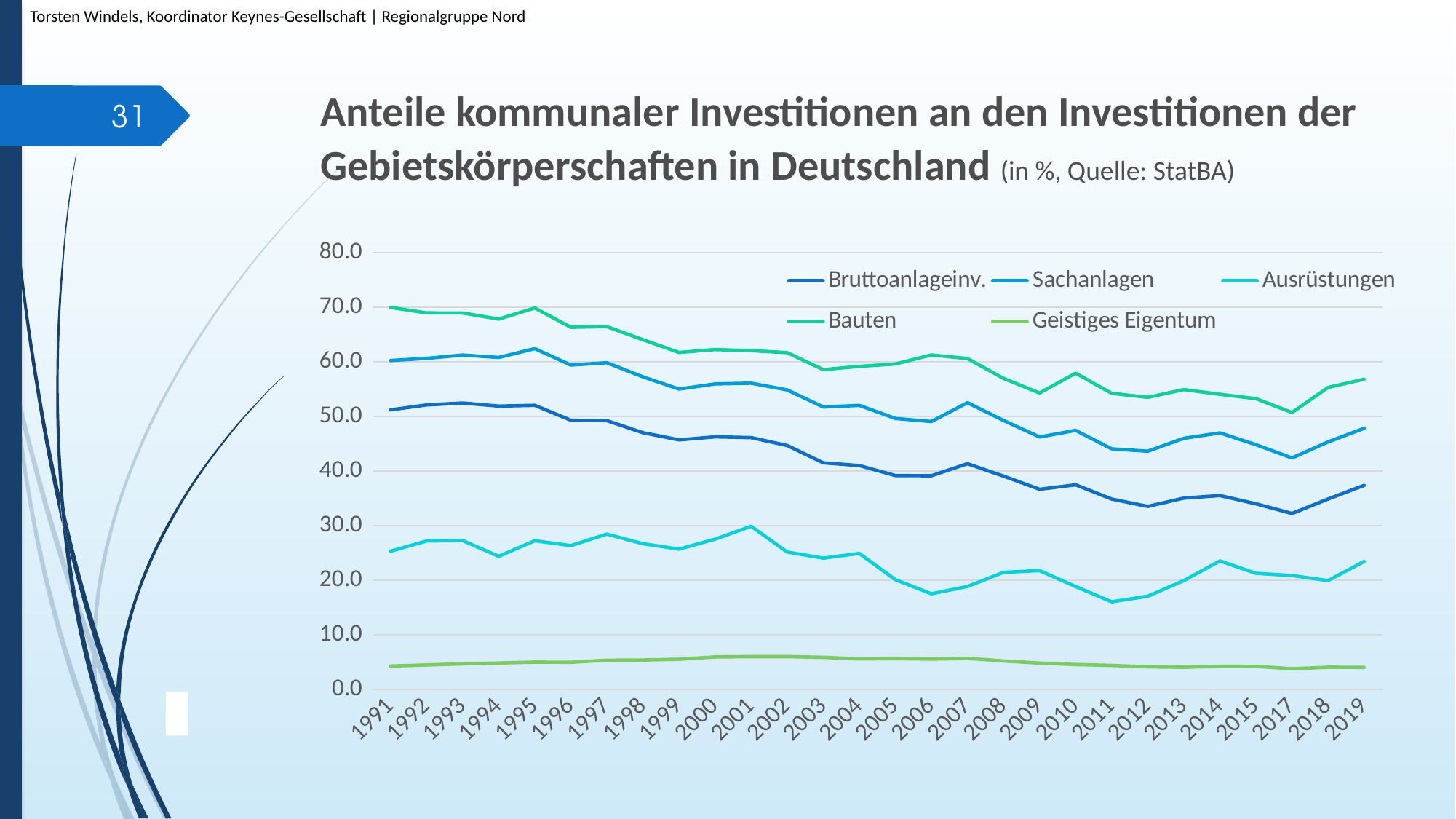

Torsten Windels, Koordinator Keynes-Gesellschaft | Regionalgruppe Nord
# Anteile kommunaler Investitionen an den Investitionen der Gebietskörperschaften in Deutschland (in %, Quelle: StatBA)
31

### Chart

| Category | Bruttoanlageinv. | Sachanlagen | Ausrüstungen | Bauten | Geistiges Eigentum |
|---|---|---|---|---|---|
| 1991 | 51.19113459923391 | 60.21936145784987 | 25.308503477675572 | 69.93723261405866 | 4.30093884800812 |
| 1992 | 52.094569634281484 | 60.615431520721266 | 27.187329328235933 | 68.93972364269393 | 4.500669018367595 |
| 1993 | 52.44959487469381 | 61.2328217026593 | 27.261746587752146 | 68.92871801888083 | 4.70531166626243 |
| 1994 | 51.878234631323636 | 60.780394739830555 | 24.378598511445023 | 67.8037281890105 | 4.847612191024718 |
| 1995 | 52.021327557119946 | 62.4055944055944 | 27.230320699708454 | 69.83828738641614 | 5.018416206261509 |
| 1996 | 49.299203929539296 | 59.39327770412539 | 26.3434404082858 | 66.31559090766184 | 4.986876640419948 |
| 1997 | 49.23076923076924 | 59.819506540818026 | 28.451418608337292 | 66.4327485380117 | 5.3624514063571915 |
| 1998 | 47.00734729685272 | 57.23067675746564 | 26.68467657211466 | 64.02899325272229 | 5.403602401601067 |
| 1999 | 45.70564223700297 | 55.00127583567237 | 25.692349876610916 | 61.70366190117883 | 5.5451438650644915 |
| 2000 | 46.25628453899531 | 55.939497010925585 | 27.52202330207445 | 62.23481271639913 | 5.961827149903496 |
| 2001 | 46.11324972060102 | 56.07462146659087 | 29.884256031236927 | 62.03101709428815 | 6.021214642262895 |
| 2002 | 44.67464993980866 | 54.847401557998076 | 25.164145018555523 | 61.670713301397726 | 6.021287379624937 |
| 2003 | 41.50320408384924 | 51.71767994409504 | 24.04009034443817 | 58.55146213098185 | 5.886939571150098 |
| 2004 | 41.0006497725796 | 52.01265707244348 | 24.908905407375016 | 59.16327001461201 | 5.603911980440097 |
| 2005 | 39.17296370126559 | 49.63201751718266 | 20.110923559199424 | 59.5900439238653 | 5.653021442495127 |
| 2006 | 39.13160565947838 | 49.06308724832215 | 17.516629711751662 | 61.23823343379097 | 5.570171459675223 |
| 2007 | 41.337516918912264 | 52.50343397344393 | 18.85507850493261 | 60.59401309635174 | 5.699303704977219 |
| 2008 | 39.06432528168218 | 49.2595135347195 | 21.446355817111815 | 56.9519218730437 | 5.231895850284784 |
| 2009 | 36.65693227645668 | 46.230553545586105 | 21.76099478833318 | 54.27043590590921 | 4.833132892363198 |
| 2010 | 37.47032268851362 | 47.43905361538964 | 18.850593399447245 | 57.90648531206285 | 4.572578905744482 |
| 2011 | 34.8664400194269 | 44.06061627955991 | 16.057007125890735 | 54.219324448529406 | 4.412175370008377 |
| 2012 | 33.521098593427105 | 43.62903225806451 | 17.07922841294809 | 53.47808728233162 | 4.1525644363447025 |
| 2013 | 35.04498682706169 | 45.9851559521941 | 19.93846153846154 | 54.90337728011559 | 4.075155516059414 |
| 2014 | 35.51086002087509 | 46.980230530582666 | 23.539199373593036 | 54.03629721289257 | 4.246913580246914 |
| 2015 | 34.00028136870242 | 44.81384395712124 | 21.26334519572954 | 53.23938771376486 | 4.2404692082111435 |
| 2017 | 32.22507807533925 | 42.392629979173314 | 20.86001213183258 | 50.69942797711909 | 3.8072263883790445 |
| 2018 | 34.88017096626469 | 45.32863129919248 | 19.93347444814031 | 55.28781158835947 | 4.0825549864417 |
| 2019 | 37.37082120594369 | 47.82487537542187 | 23.437050670040836 | 56.807253161607385 | 4.055454141792887 |